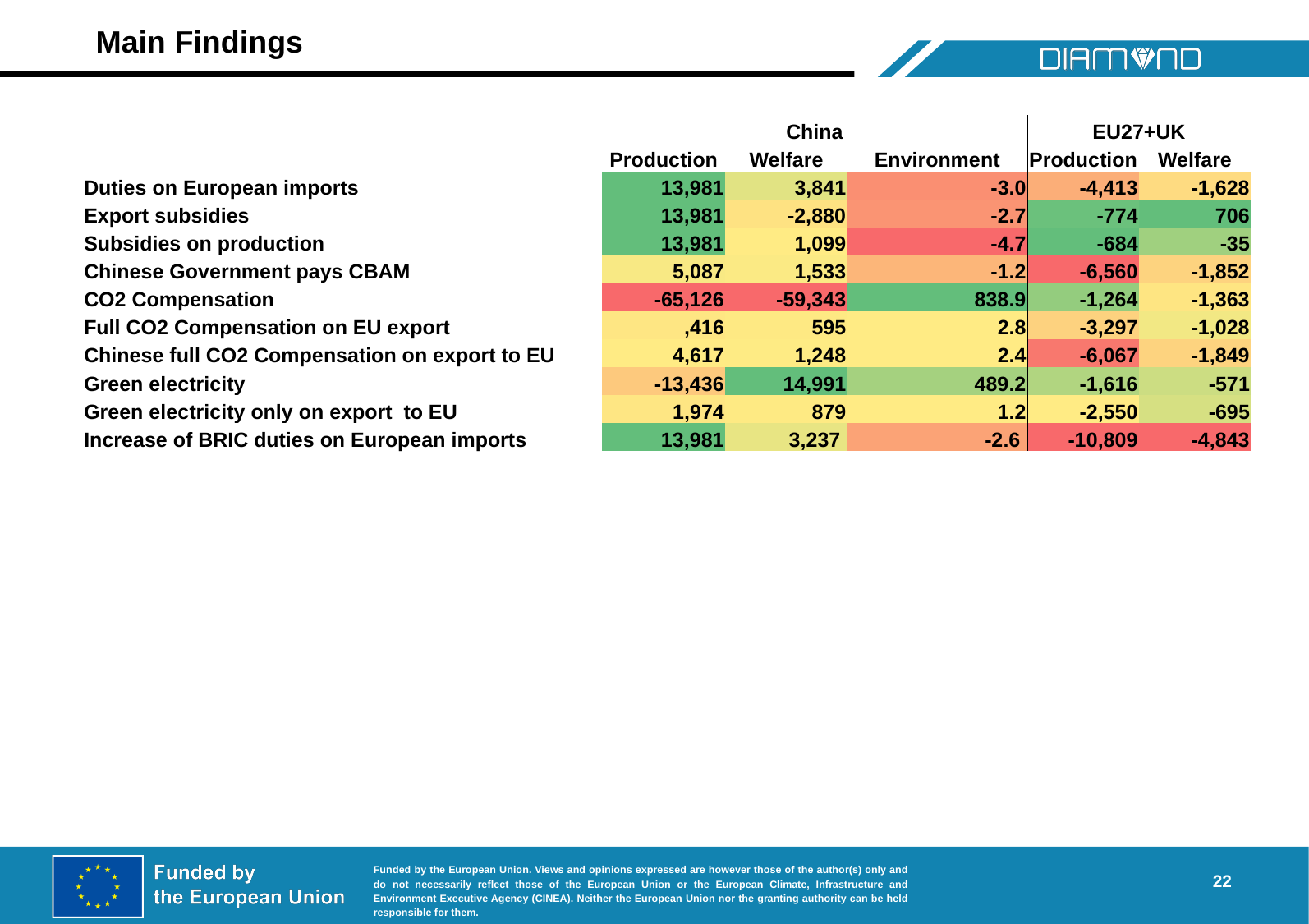

# Main Findings
|  | China |  |  | EU27+UK |  |
| --- | --- | --- | --- | --- | --- |
|  | Production | Welfare | Environment | Production | Welfare |
| Duties on European imports | 13,981 | 3,841 | -3.0 | -4,413 | -1,628 |
| Export subsidies | 13,981 | -2,880 | -2.7 | -774 | 706 |
| Subsidies on production | 13,981 | 1,099 | -4.7 | -684 | -35 |
| Chinese Government pays CBAM | 5,087 | 1,533 | -1.2 | -6,560 | -1,852 |
| CO2 Compensation | -65,126 | -59,343 | 838.9 | -1,264 | -1,363 |
| Full CO2 Compensation on EU export | ,416 | 595 | 2.8 | -3,297 | -1,028 |
| Chinese full CO2 Compensation on export to EU | 4,617 | 1,248 | 2.4 | -6,067 | -1,849 |
| Green electricity | -13,436 | 14,991 | 489.2 | -1,616 | -571 |
| Green electricity only on export to EU | 1,974 | 879 | 1.2 | -2,550 | -695 |
| Increase of BRIC duties on European imports | 13,981 | 3,237 | -2.6 | -10,809 | -4,843 |
22